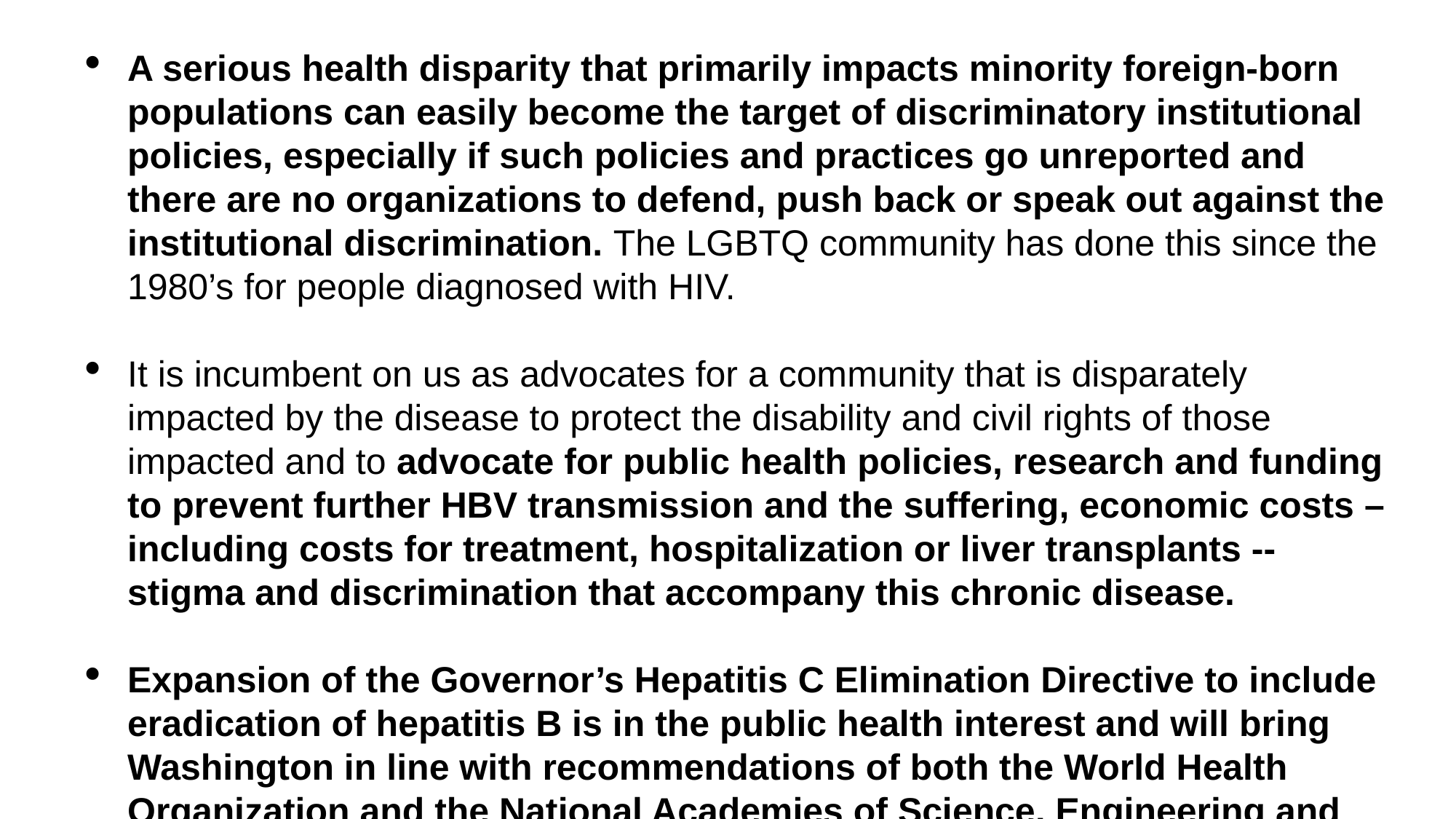

A serious health disparity that primarily impacts minority foreign-born populations can easily become the target of discriminatory institutional policies, especially if such policies and practices go unreported and there are no organizations to defend, push back or speak out against the institutional discrimination. The LGBTQ community has done this since the 1980’s for people diagnosed with HIV.

It is incumbent on us as advocates for a community that is disparately impacted by the disease to protect the disability and civil rights of those impacted and to advocate for public health policies, research and funding to prevent further HBV transmission and the suffering, economic costs – including costs for treatment, hospitalization or liver transplants -- stigma and discrimination that accompany this chronic disease.

Expansion of the Governor’s Hepatitis C Elimination Directive to include eradication of hepatitis B is in the public health interest and will bring Washington in line with recommendations of both the World Health Organization and the National Academies of Science, Engineering and Medicine, which have called for elimination of hepatitis B and hepatitis C by 2030.